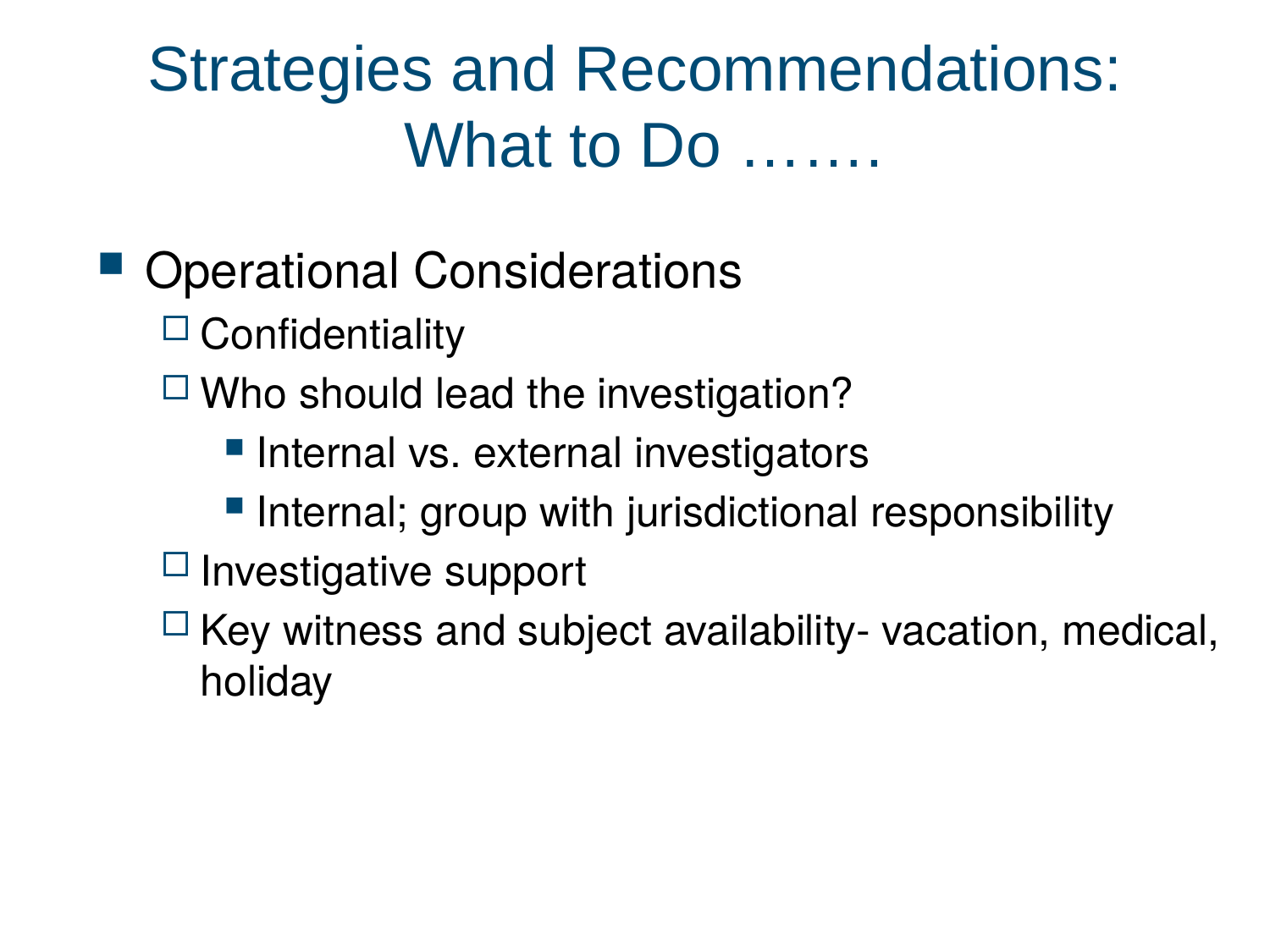

# Strategies and Recommendations: What to Do …….
Operational Considerations
Confidentiality
Who should lead the investigation?
Internal vs. external investigators
Internal; group with jurisdictional responsibility
Investigative support
Key witness and subject availability- vacation, medical, holiday